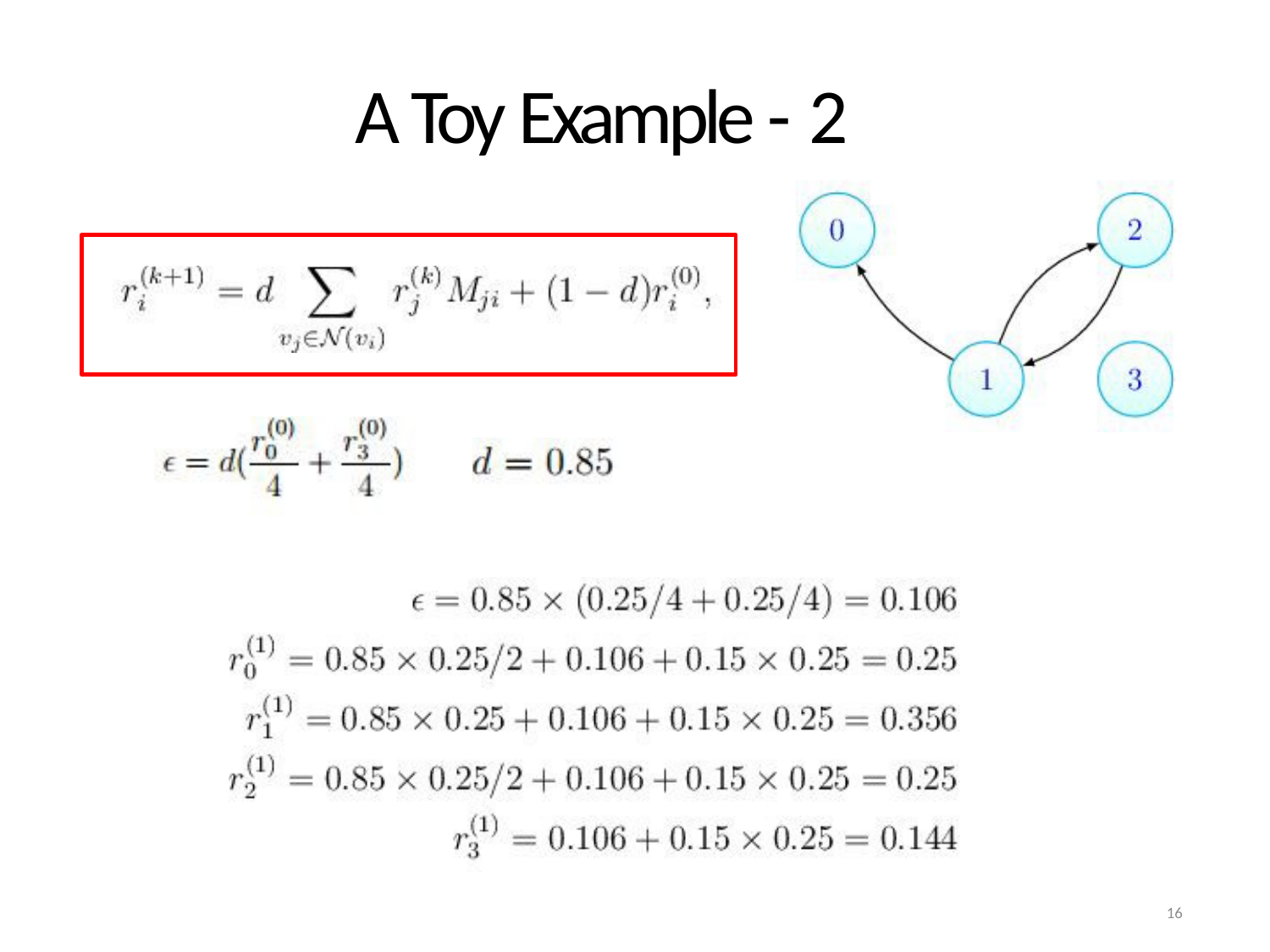

# A Toy Example - 2

16